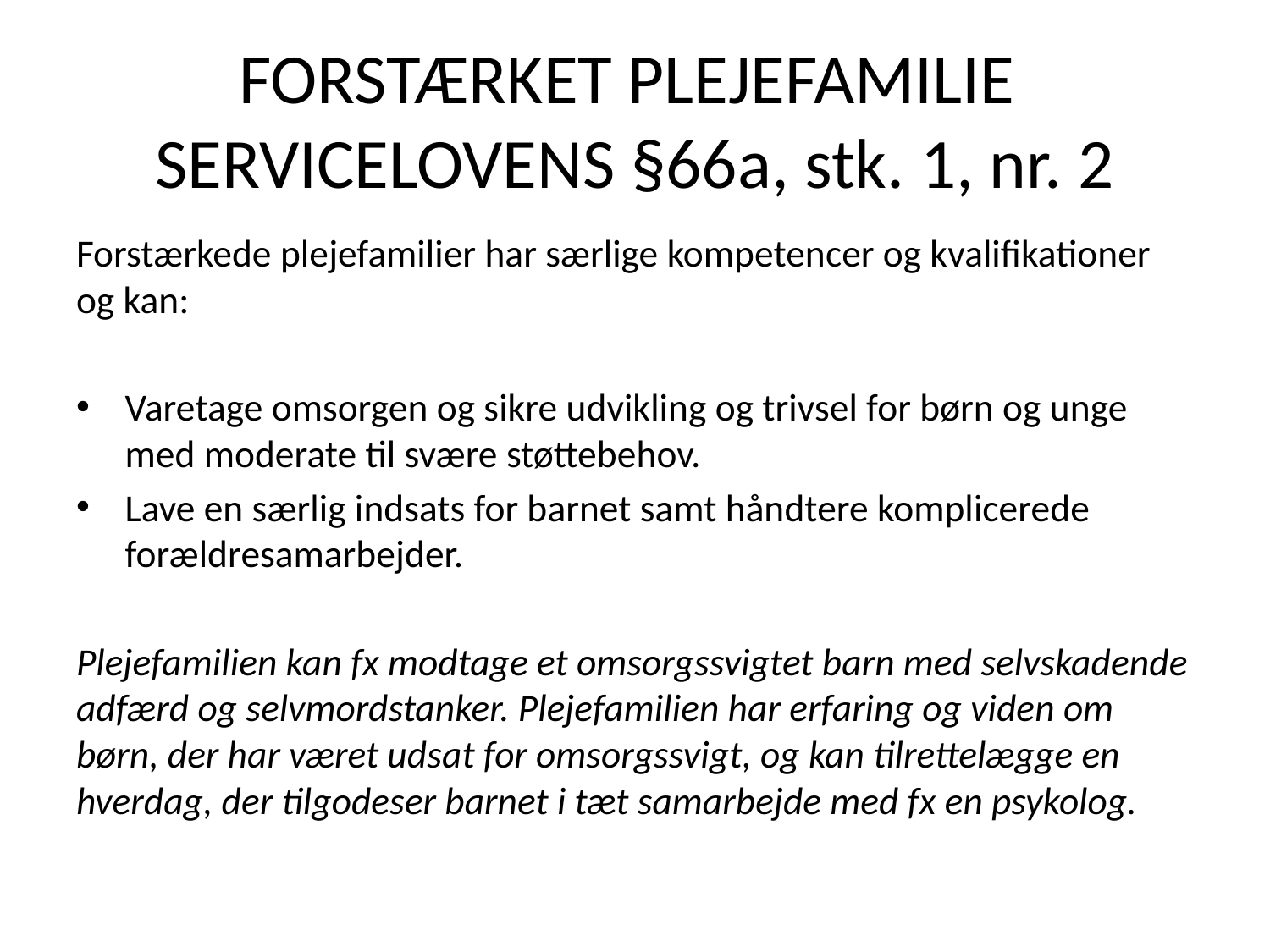

# FORSTÆRKET PLEJEFAMILIE SERVICELOVENS §66a, stk. 1, nr. 2
Forstærkede plejefamilier har særlige kompetencer og kvalifikationer og kan:

Varetage omsorgen og sikre udvikling og trivsel for børn og unge med moderate til svære støttebehov.
Lave en særlig indsats for barnet samt håndtere komplicerede forældresamarbejder.

Plejefamilien kan fx modtage et omsorgssvigtet barn med selvskadende adfærd og selvmordstanker. Plejefamilien har erfaring og viden om børn, der har været udsat for omsorgssvigt, og kan tilrettelægge en hverdag, der tilgodeser barnet i tæt samarbejde med fx en psykolog.